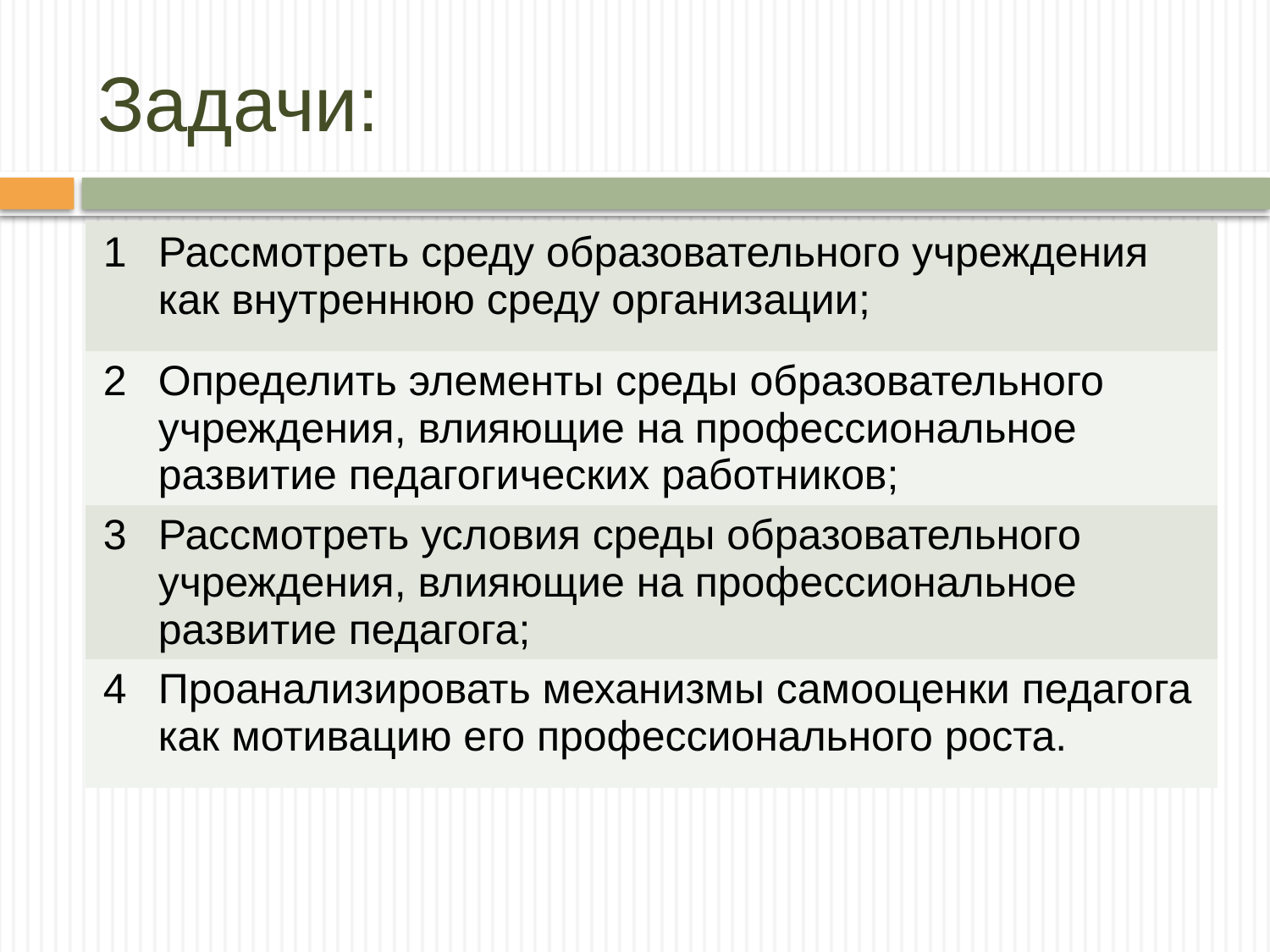

# Задачи:
| 1 | Рассмотреть среду образовательного учреждения как внутреннюю среду организации; |
| --- | --- |
| 2 | Определить элементы среды образовательного учреждения, влияющие на профессиональное развитие педагогических работников; |
| 3 | Рассмотреть условия среды образовательного учреждения, влияющие на профессиональное развитие педагога; |
| 4 | Проанализировать механизмы самооценки педагога как мотивацию его профессионального роста. |